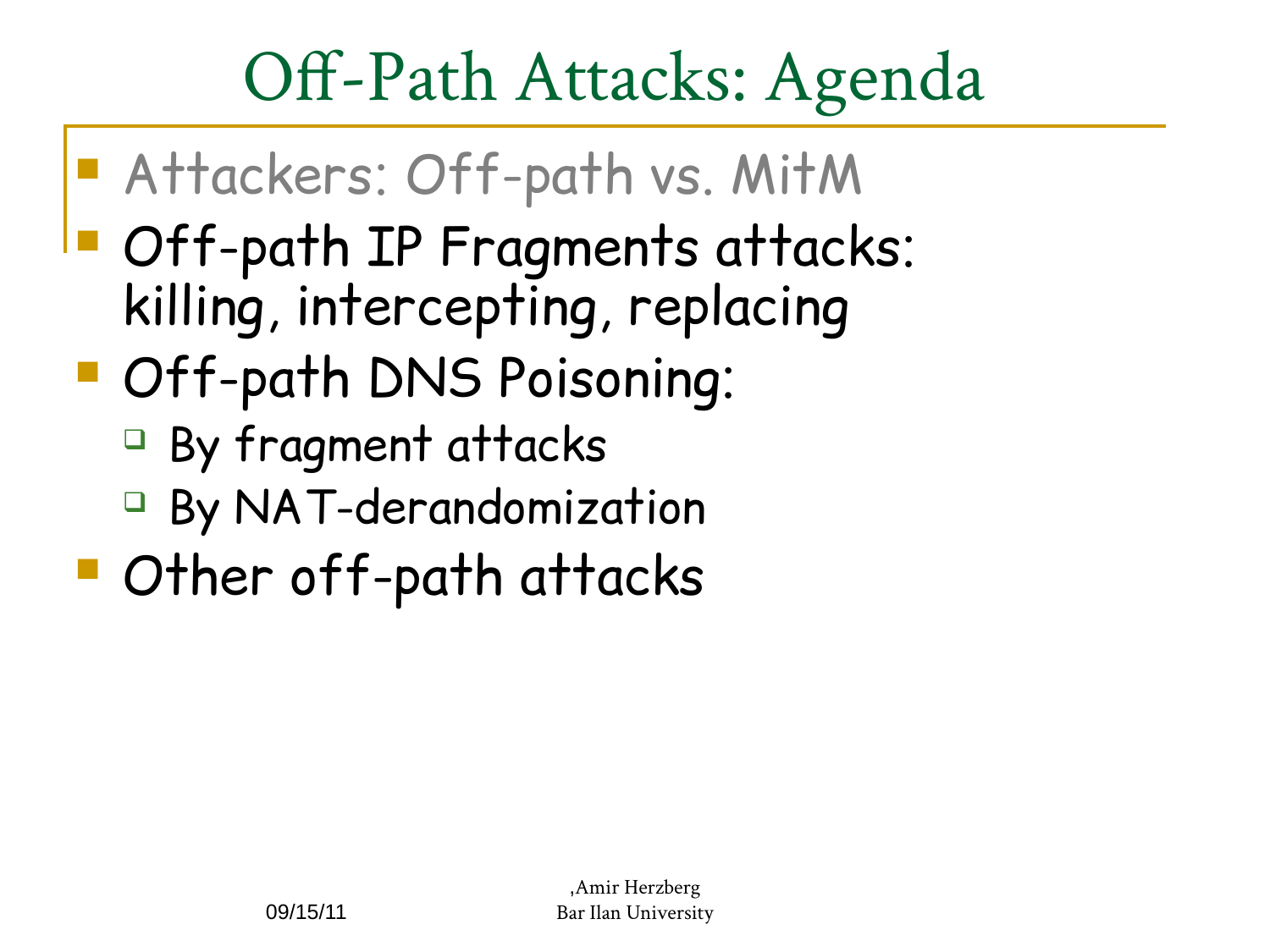

# Off-Path Attacks: Agenda
Attackers: Off-path vs. MitM
Off-path IP Fragments attacks:
killing, intercepting, replacing
Off-path DNS Poisoning:
By fragment attacks
By NAT-derandomization
Other off-path attacks
09/15/11
Amir Herzberg,
Bar Ilan University